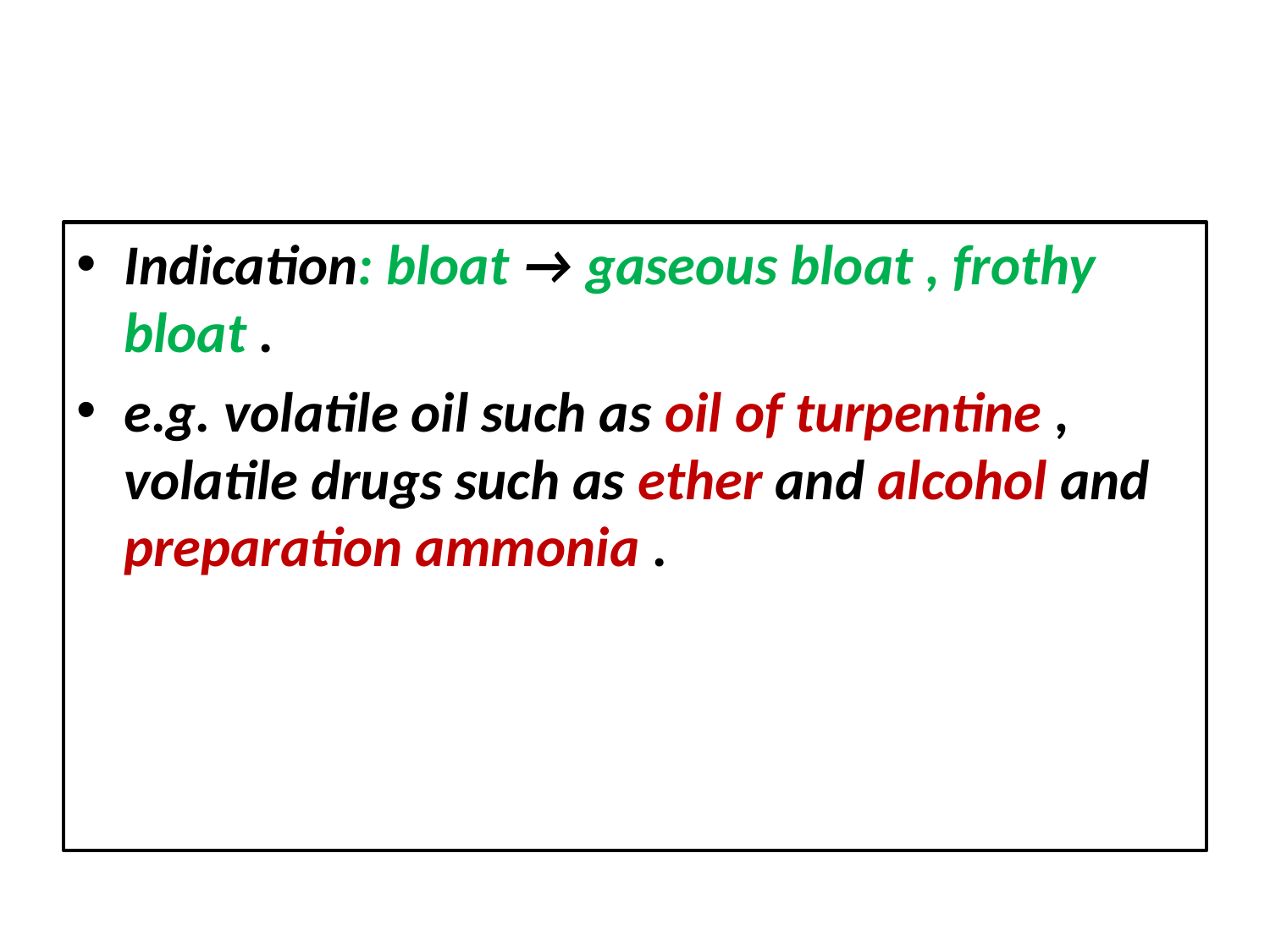

#
Indication: bloat → gaseous bloat , frothy bloat .
e.g. volatile oil such as oil of turpentine , volatile drugs such as ether and alcohol and preparation ammonia .